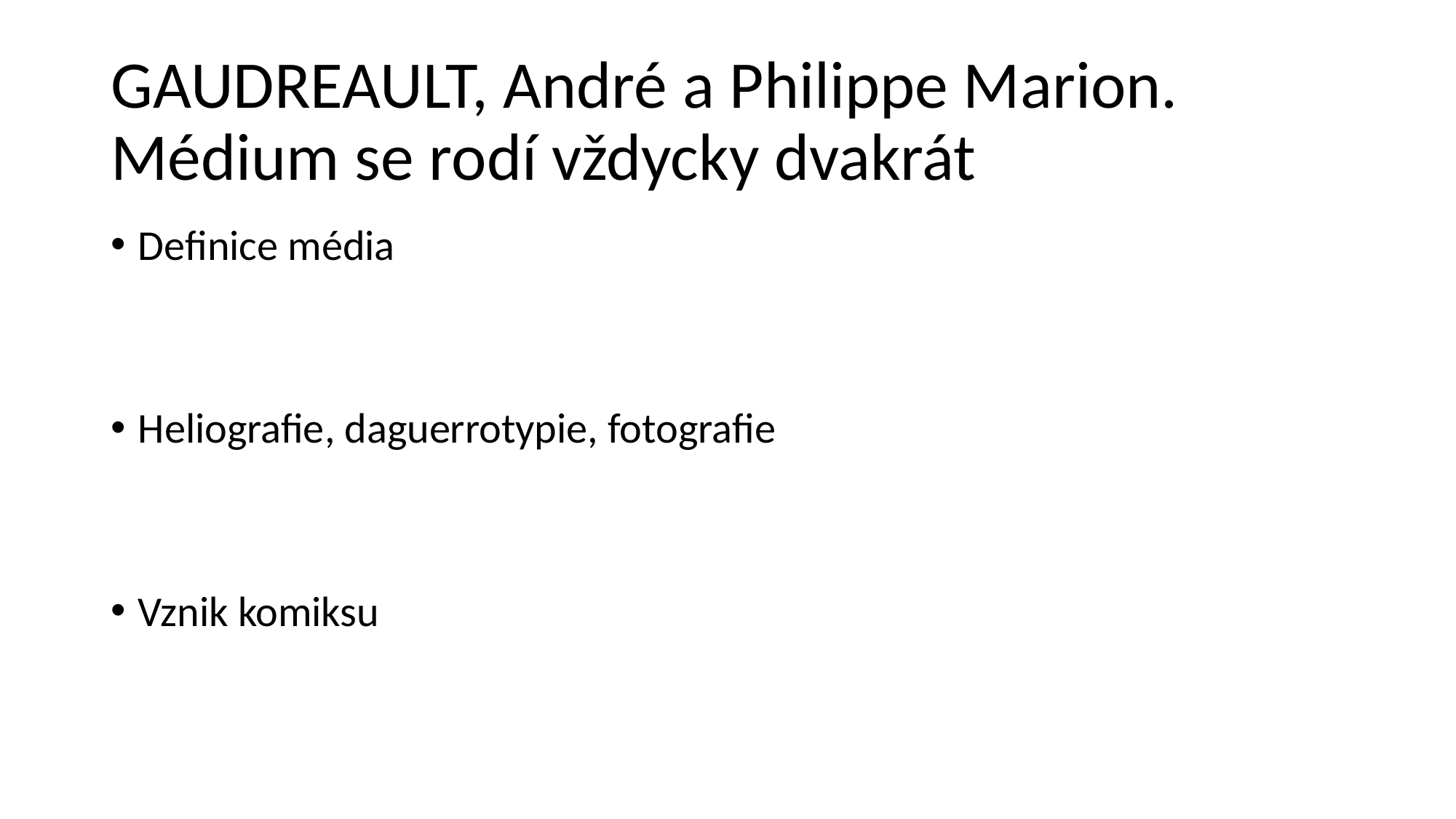

# GAUDREAULT, André a Philippe Marion. Médium se rodí vždycky dvakrát
Definice média

Heliografie, daguerrotypie, fotografie

Vznik komiksu